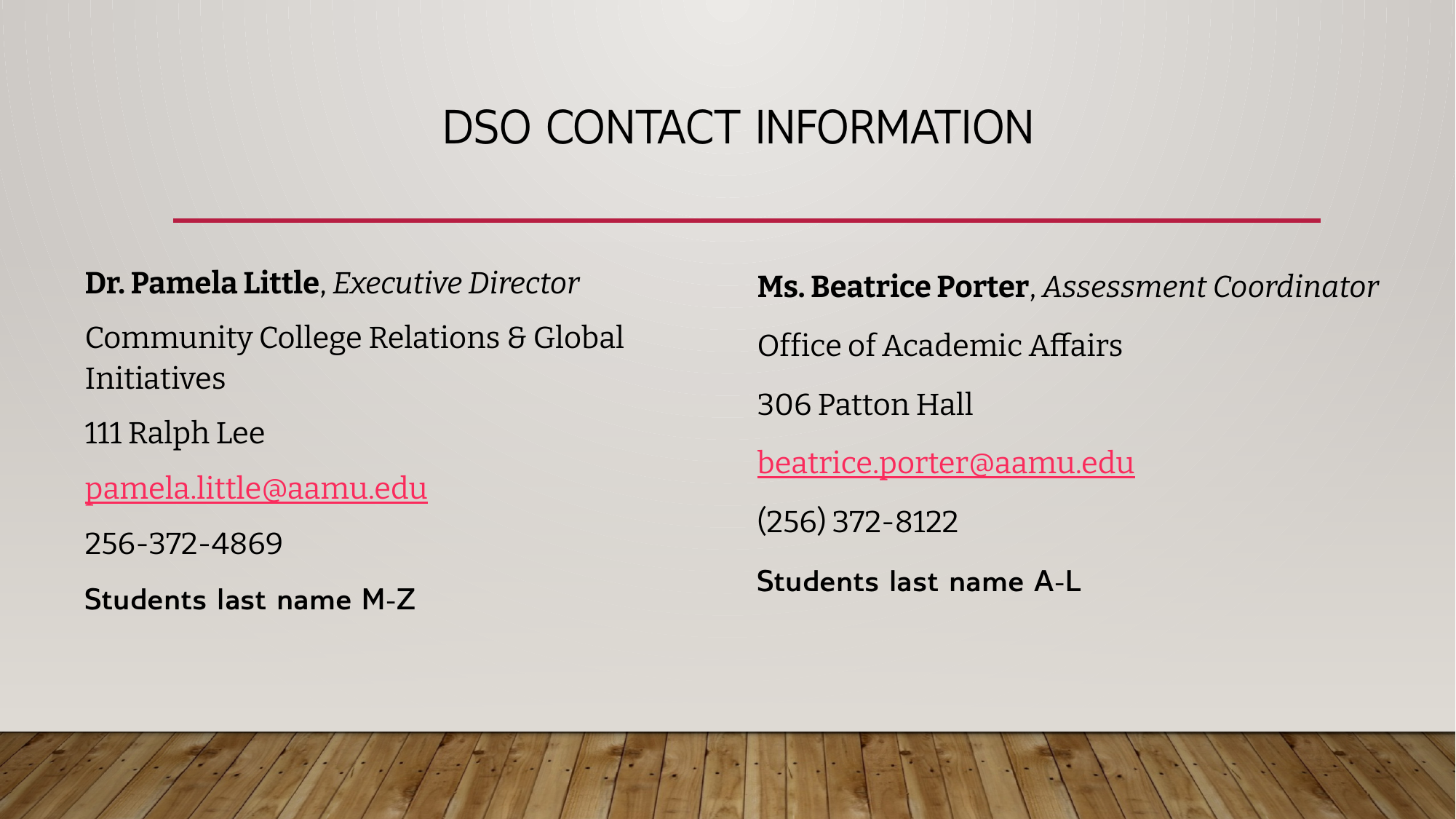

# DSO Contact Information
Dr. Pamela Little, Executive Director
Community College Relations & Global Initiatives
111 Ralph Lee
pamela.little@aamu.edu
256-372-4869
Students last name M-Z

Ms. Beatrice Porter, Assessment Coordinator
Office of Academic Affairs
306 Patton Hall
beatrice.porter@aamu.edu
(256) 372-8122
Students last name A-L